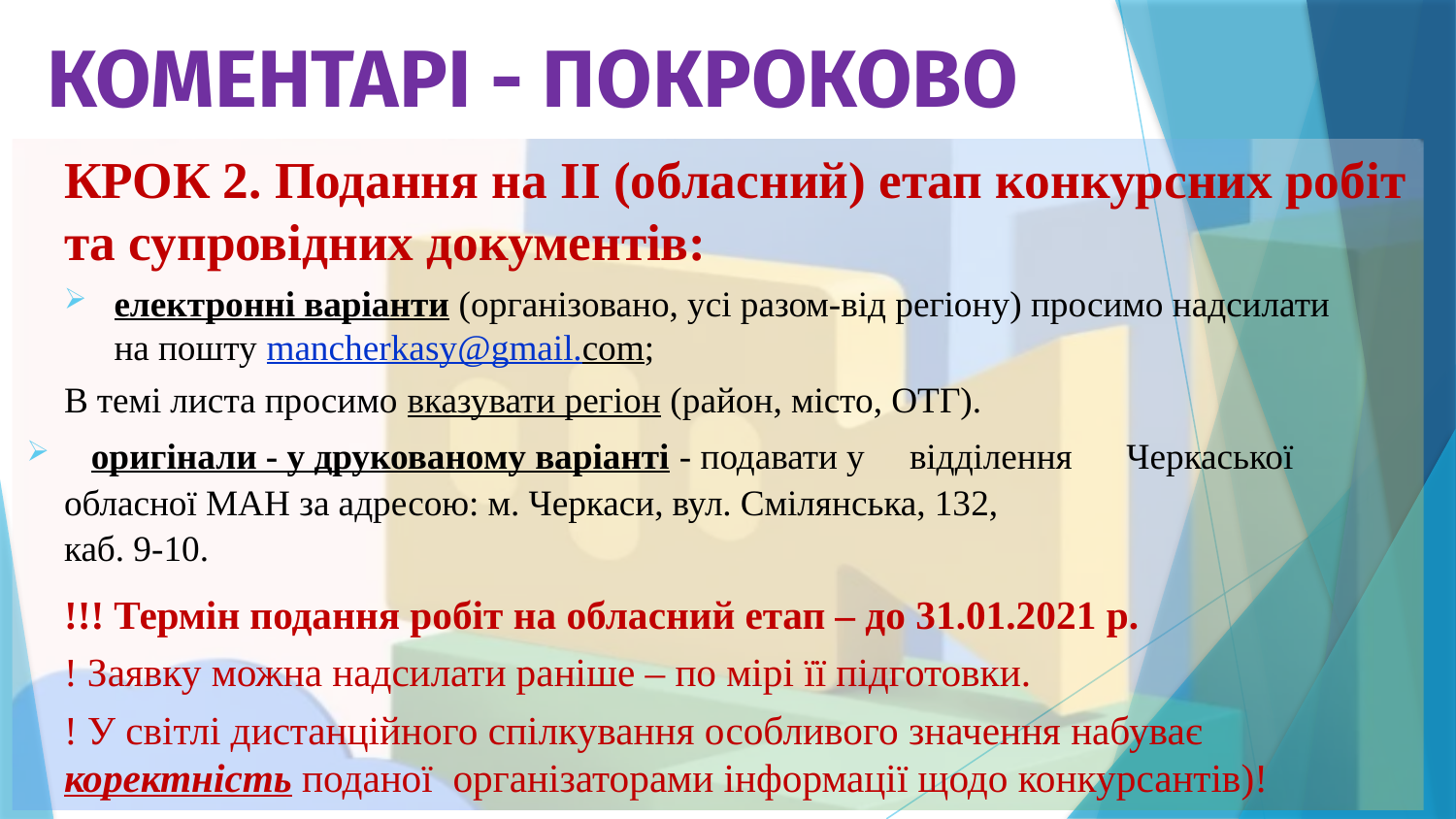

# КОМЕНТАРІ - ПОКРОКОВО
КРОК 2. Подання на ІІ (обласний) етап конкурсних робіт та супровідних документів:
електронні варіанти (організовано, усі разом-від регіону) просимо надсилати на пошту mancherkasy@gmail.com;
В темі листа просимо вказувати регіон (район, місто, ОТГ).
   оригінали - у друкованому варіанті - подавати у     відділення      Черкаської обласної МАН за адресою: м. Черкаси, вул. Смілянська, 132,
каб. 9-10.
!!! Термін подання робіт на обласний етап – до 31.01.2021 р.
! Заявку можна надсилати раніше – по мірі її підготовки.
! У світлі дистанційного спілкування особливого значення набуває коректність поданої  організаторами інформації щодо конкурсантів)!